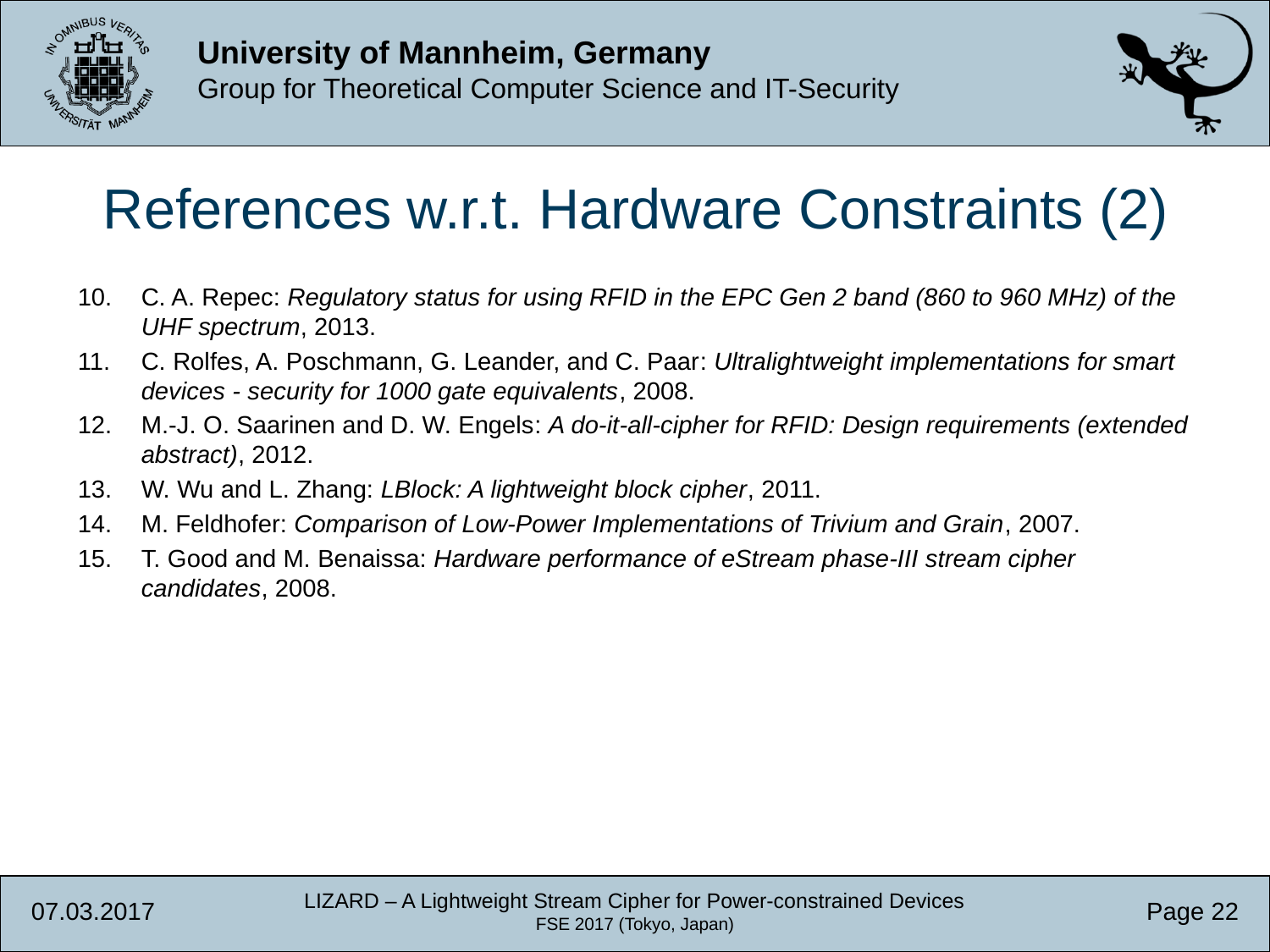

References w.r.t. Hardware Constraints (2)
C. A. Repec: Regulatory status for using RFID in the EPC Gen 2 band (860 to 960 MHz) of the UHF spectrum, 2013.
C. Rolfes, A. Poschmann, G. Leander, and C. Paar: Ultralightweight implementations for smart devices - security for 1000 gate equivalents, 2008.
M.-J. O. Saarinen and D. W. Engels: A do-it-all-cipher for RFID: Design requirements (extended abstract), 2012.
W. Wu and L. Zhang: LBlock: A lightweight block cipher, 2011.
M. Feldhofer: Comparison of Low-Power Implementations of Trivium and Grain, 2007.
T. Good and M. Benaissa: Hardware performance of eStream phase-III stream cipher candidates, 2008.
LIZARD – A Lightweight Stream Cipher for Power-constrained Devices
FSE 2017 (Tokyo, Japan)

07.03.2017
Page 22